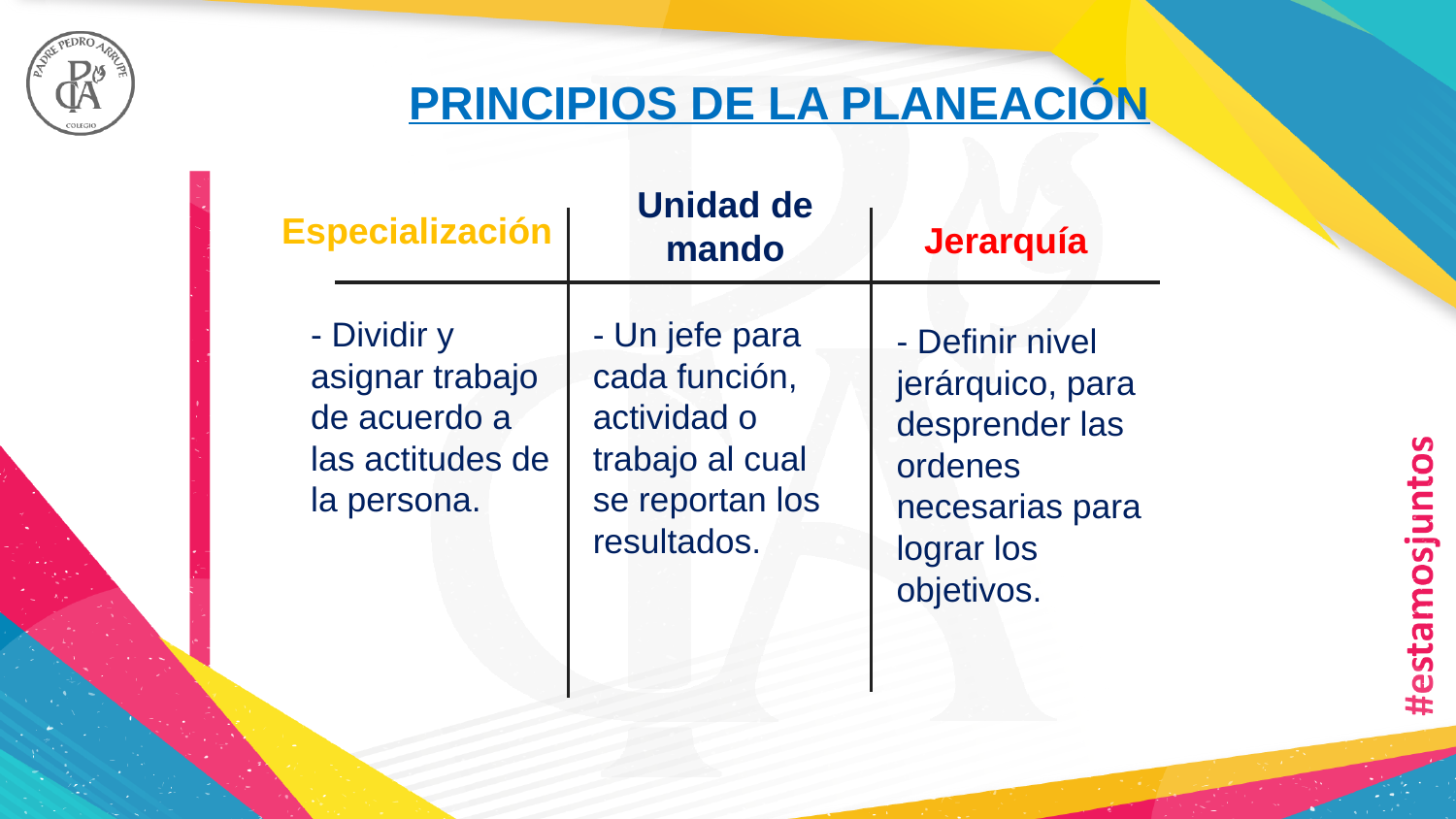

PRINCIPIOS DE LA PLANEACIÓN
Unidad de mando
Especialización
Jerarquía
- Dividir y asignar trabajo de acuerdo a las actitudes de la persona.
- Un jefe para cada función, actividad o trabajo al cual se reportan los resultados.
- Definir nivel jerárquico, para desprender las ordenes necesarias para lograr los objetivos.